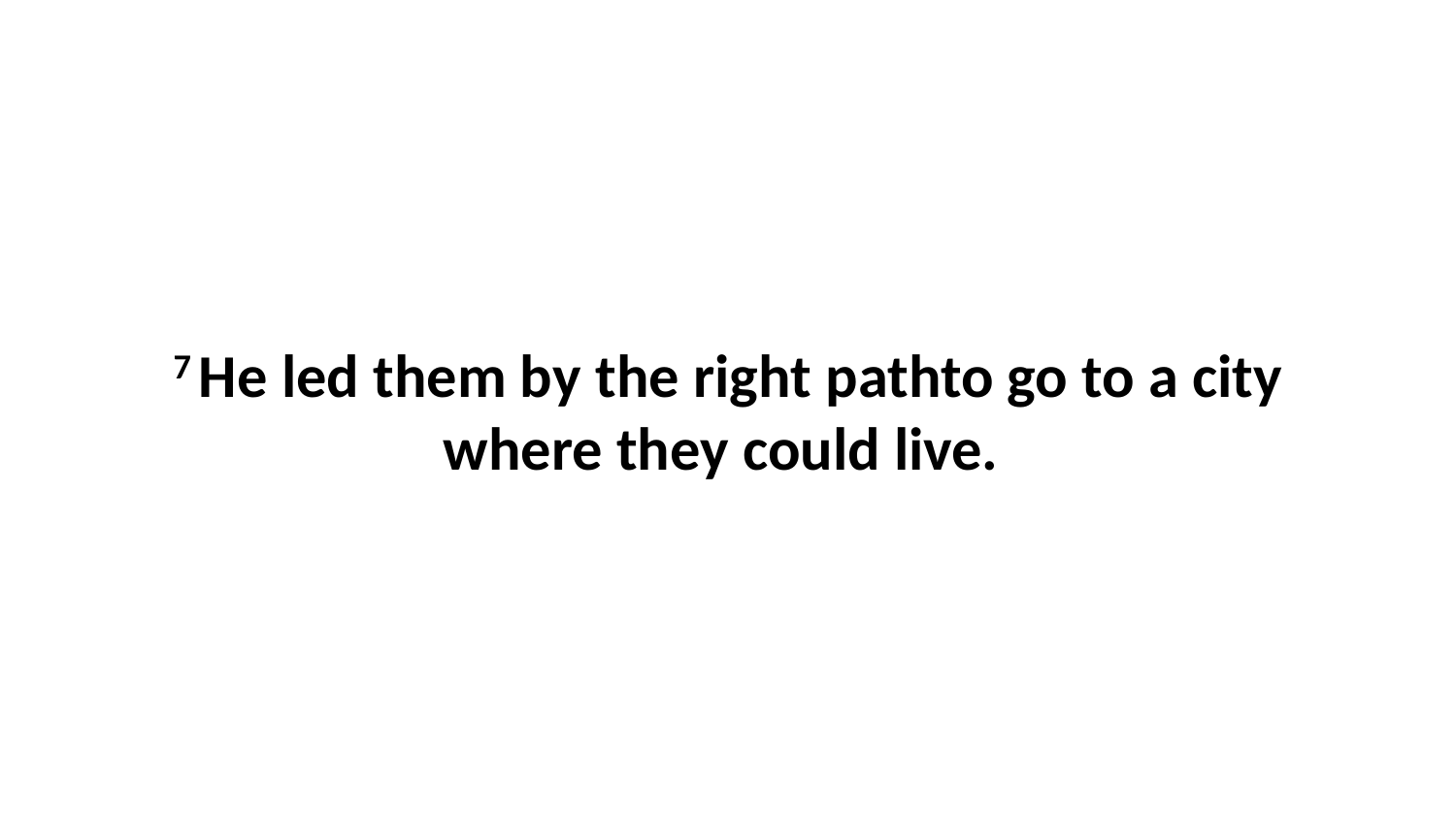

7 He led them by the right pathto go to a city where they could live.